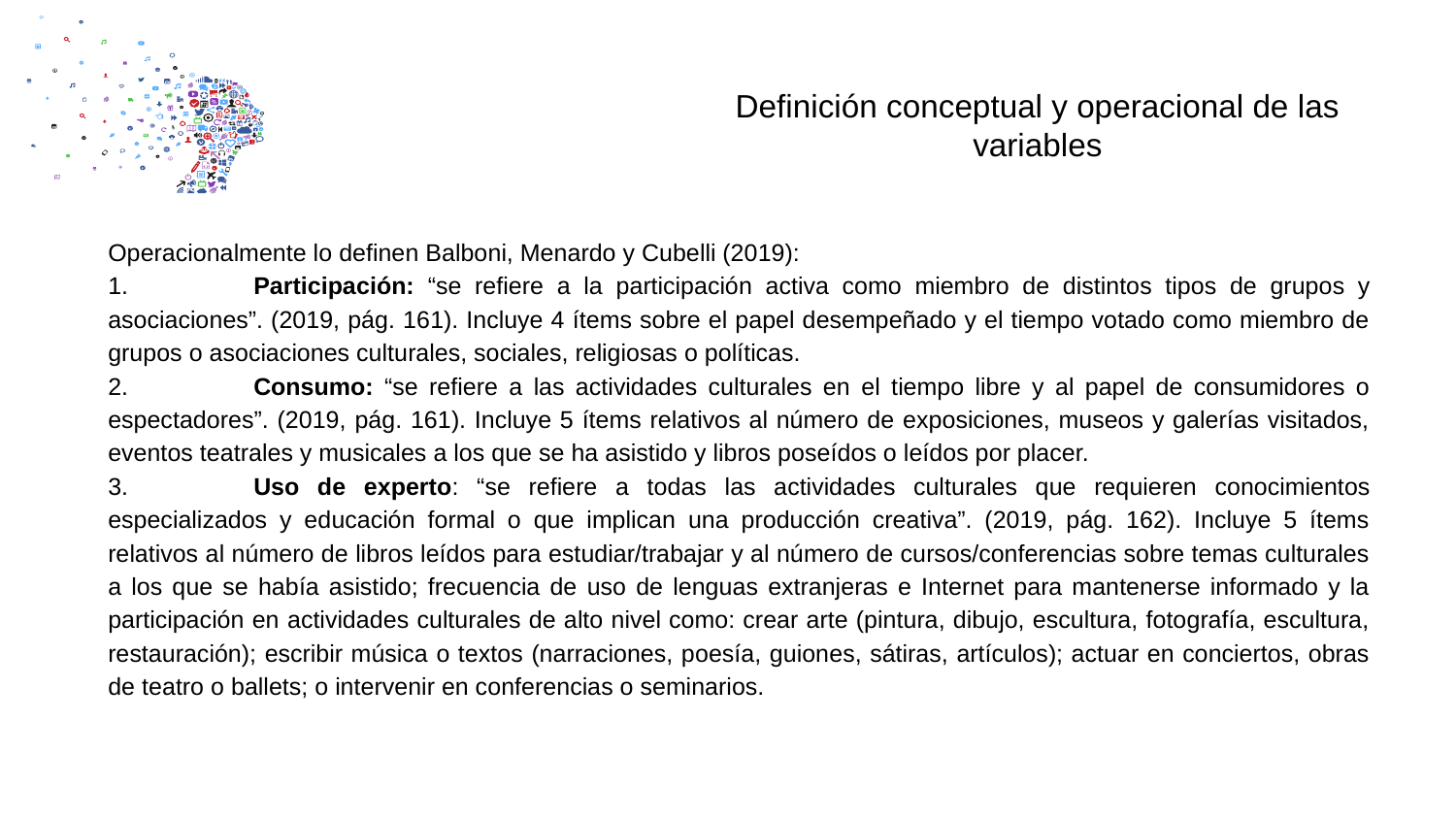

# Definición conceptual y operacional de las variables
Operacionalmente lo definen Balboni, Menardo y Cubelli (2019):
1.	Participación: “se refiere a la participación activa como miembro de distintos tipos de grupos y asociaciones”. (2019, pág. 161). Incluye 4 ítems sobre el papel desempeñado y el tiempo votado como miembro de grupos o asociaciones culturales, sociales, religiosas o políticas.
2.	Consumo: “se refiere a las actividades culturales en el tiempo libre y al papel de consumidores o espectadores”. (2019, pág. 161). Incluye 5 ítems relativos al número de exposiciones, museos y galerías visitados, eventos teatrales y musicales a los que se ha asistido y libros poseídos o leídos por placer.
3.	Uso de experto: “se refiere a todas las actividades culturales que requieren conocimientos especializados y educación formal o que implican una producción creativa”. (2019, pág. 162). Incluye 5 ítems relativos al número de libros leídos para estudiar/trabajar y al número de cursos/conferencias sobre temas culturales a los que se había asistido; frecuencia de uso de lenguas extranjeras e Internet para mantenerse informado y la participación en actividades culturales de alto nivel como: crear arte (pintura, dibujo, escultura, fotografía, escultura, restauración); escribir música o textos (narraciones, poesía, guiones, sátiras, artículos); actuar en conciertos, obras de teatro o ballets; o intervenir en conferencias o seminarios.